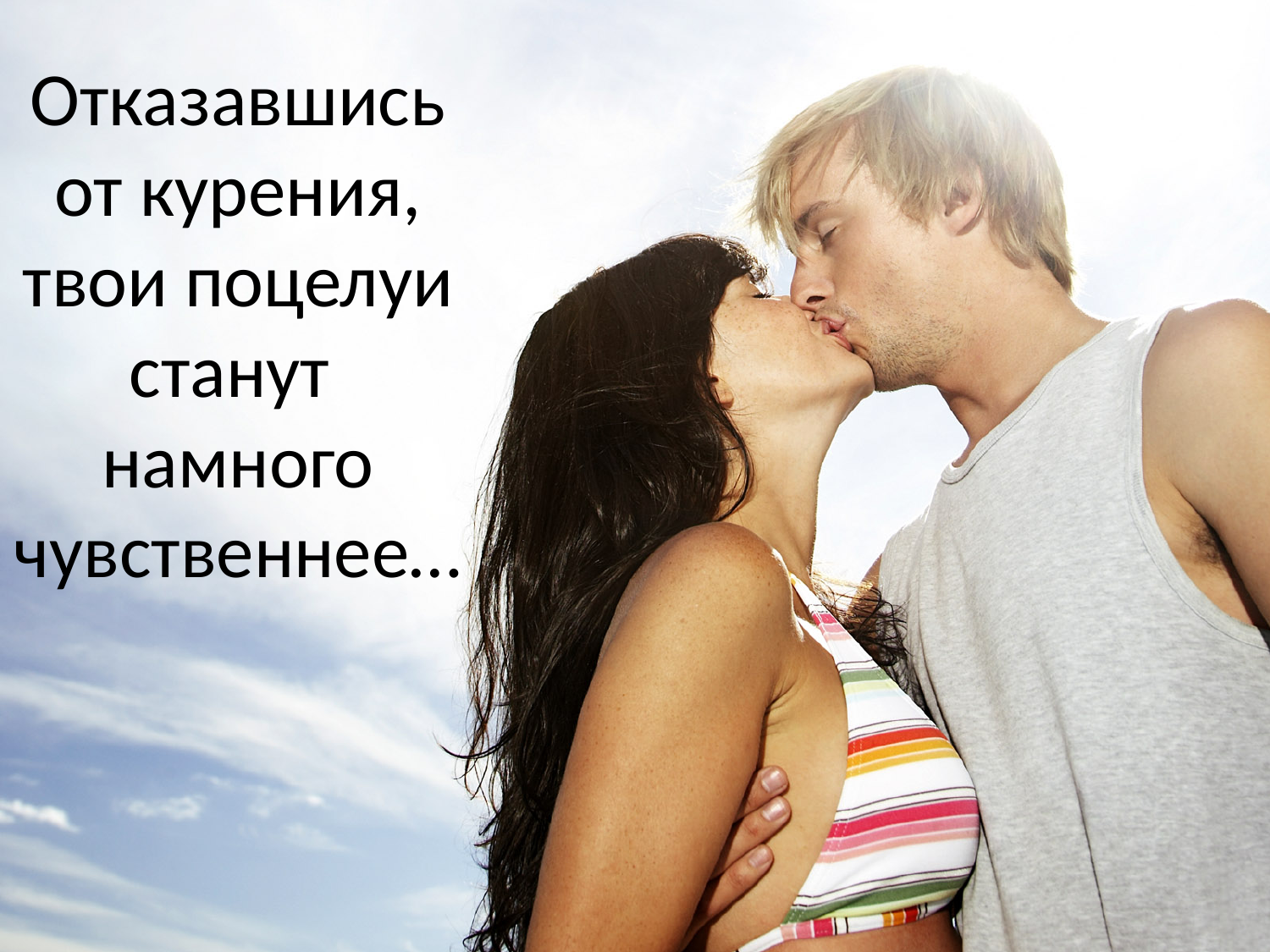

# Отказавшись от курения, твои поцелуи станут намного чувственнее…